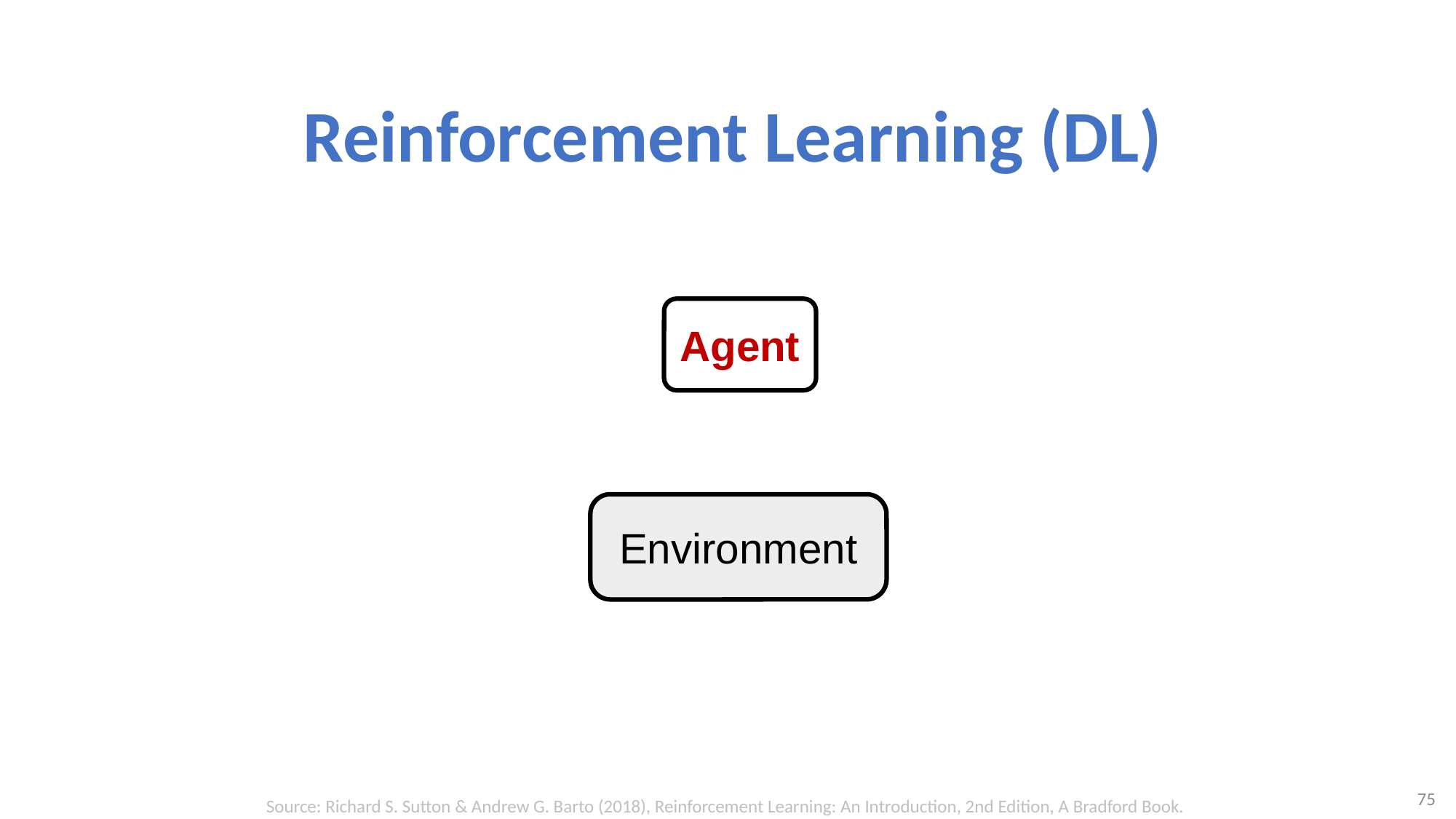

# Reinforcement Learning (DL)
Agent
Environment
75
Source: Richard S. Sutton & Andrew G. Barto (2018), Reinforcement Learning: An Introduction, 2nd Edition, A Bradford Book.